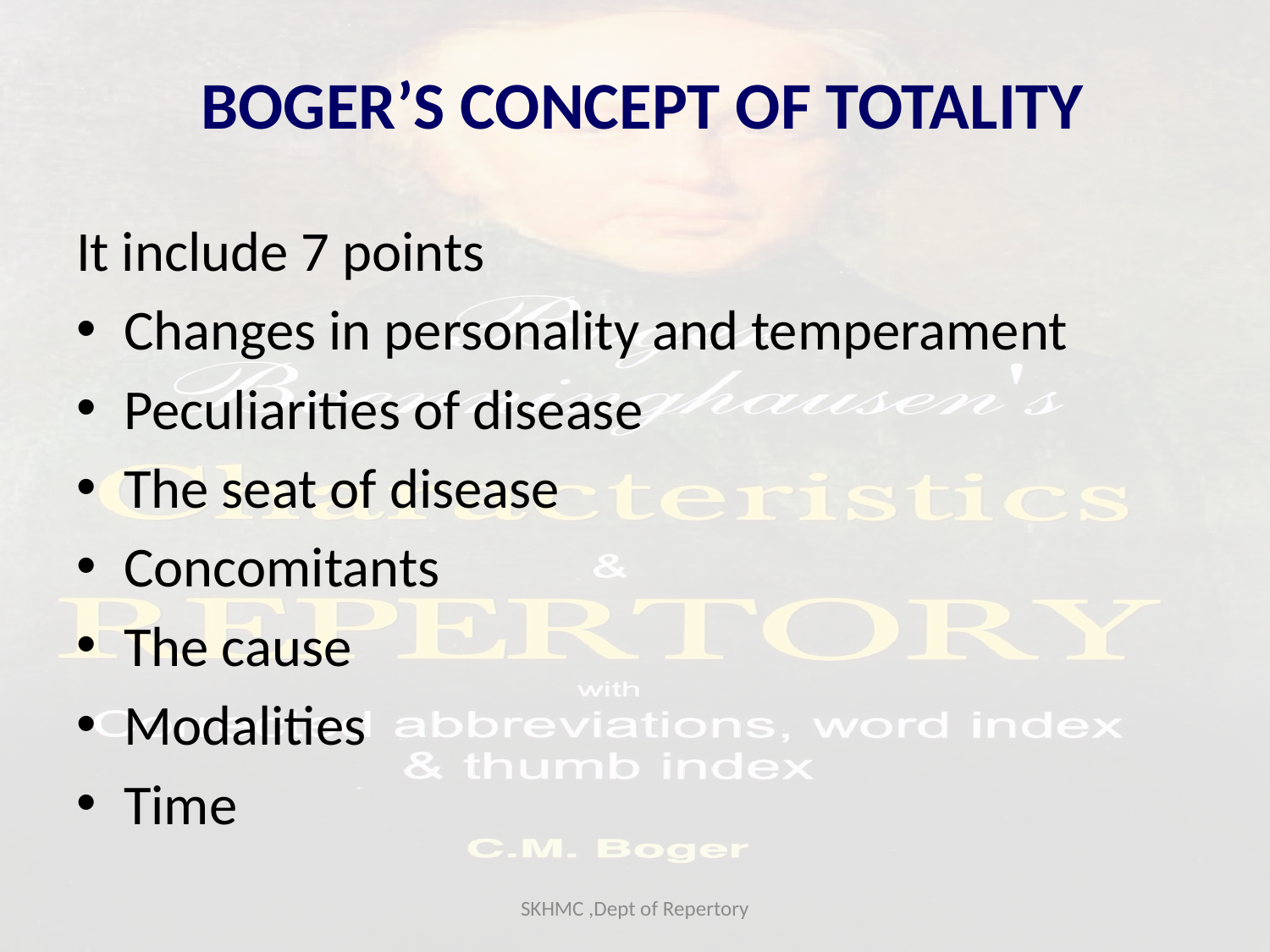

# BOGER’S CONCEPT OF TOTALITY
It include 7 points
Changes in personality and temperament
Peculiarities of disease
The seat of disease
Concomitants
The cause
Modalities
Time

SKHMC ,Dept of Repertory